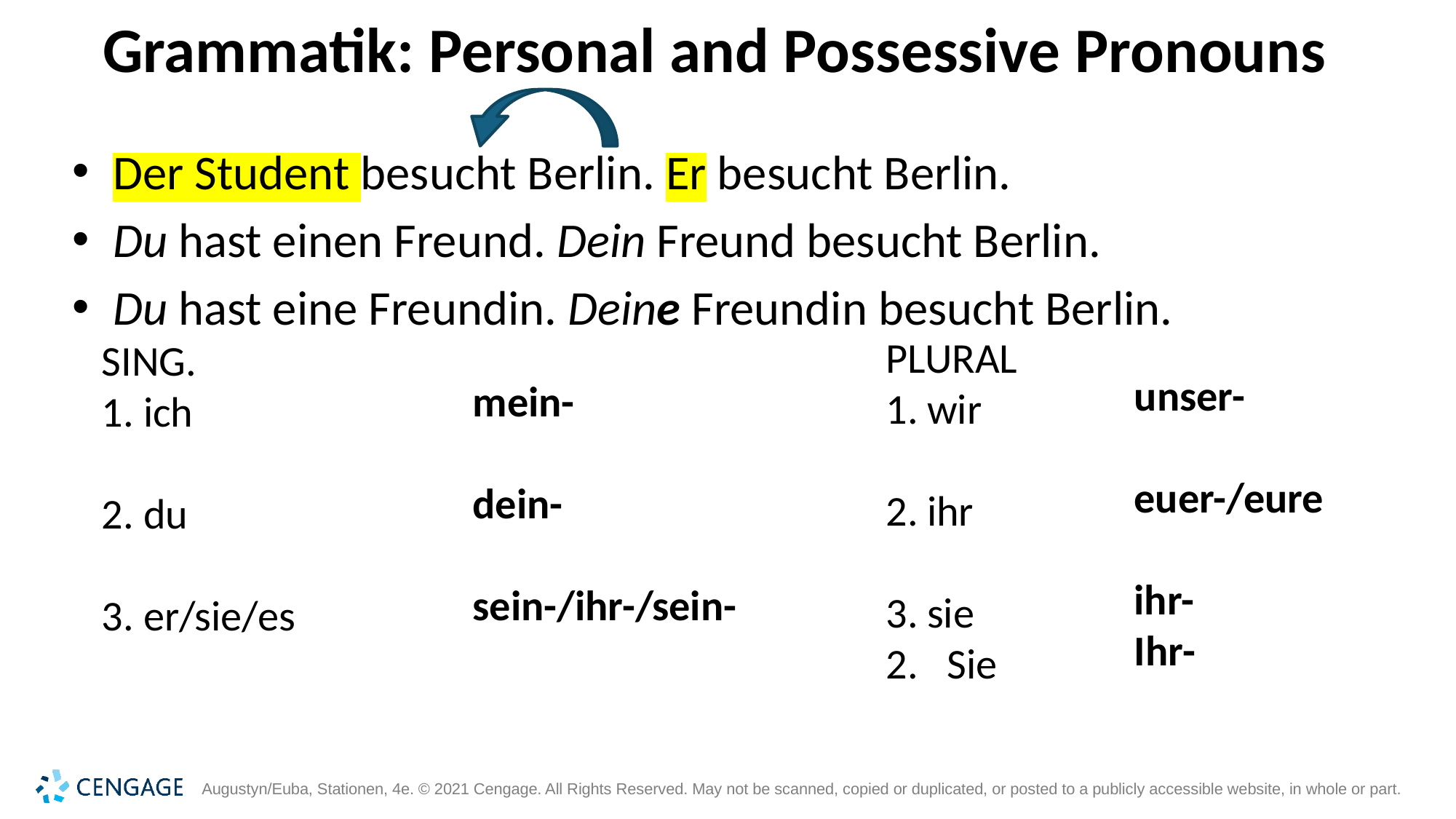

# Grammatik: Personal and Possessive Pronouns

Der Student besucht Berlin. Er besucht Berlin.
Du hast einen Freund. Dein Freund besucht Berlin.
Du hast eine Freundin. Deine Freundin besucht Berlin.

unser-

euer-/eure

ihr-
Ihr-
PLURAL
wir

ihr

sie
2.   Sie

SING.
1. ich

2. du

3. er/sie/es
mein-

dein-

sein-/ihr-/sein-